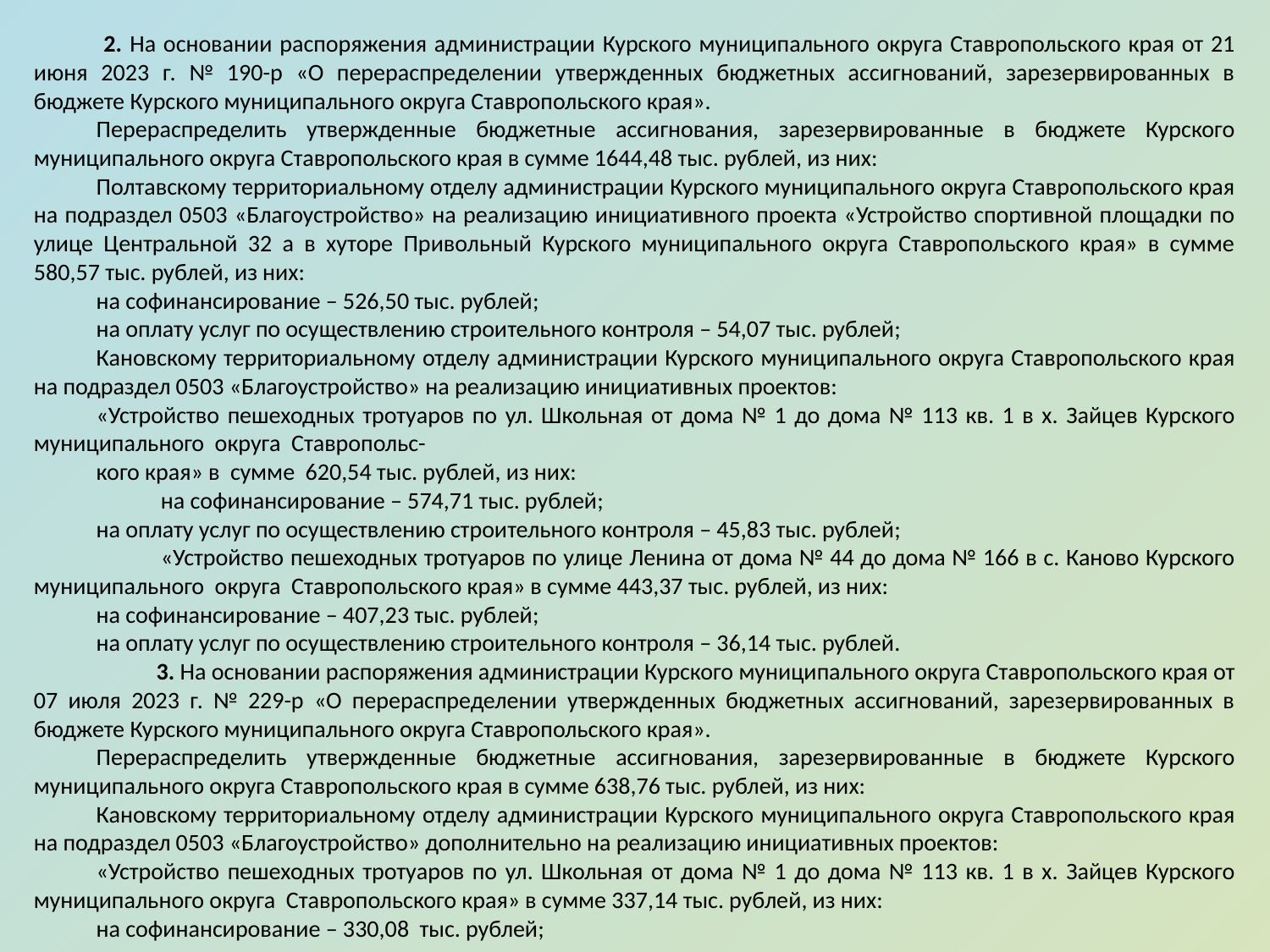

2. На основании распоряжения администрации Курского муниципального округа Ставропольского края от 21 июня 2023 г. № 190-р «О перераспределении утвержденных бюджетных ассигнований, зарезервированных в бюджете Курского муниципального округа Ставропольского края».
Перераспределить утвержденные бюджетные ассигнования, зарезервированные в бюджете Курского муниципального округа Ставропольского края в сумме 1644,48 тыс. рублей, из них:
Полтавскому территориальному отделу администрации Курского муниципального округа Ставропольского края на подраздел 0503 «Благоустройство» на реализацию инициативного проекта «Устройство спортивной площадки по улице Центральной 32 а в хуторе Привольный Курского муниципального округа Ставропольского края» в сумме 580,57 тыс. рублей, из них:
на софинансирование – 526,50 тыс. рублей;
на оплату услуг по осуществлению строительного контроля – 54,07 тыс. рублей;
Кановскому территориальному отделу администрации Курского муниципального округа Ставропольского края на подраздел 0503 «Благоустройство» на реализацию инициативных проектов:
«Устройство пешеходных тротуаров по ул. Школьная от дома № 1 до дома № 113 кв. 1 в х. Зайцев Курского муниципального  округа  Ставропольс-
кого края» в  сумме  620,54 тыс. рублей, из них:
	на софинансирование – 574,71 тыс. рублей;
на оплату услуг по осуществлению строительного контроля – 45,83 тыс. рублей;
	«Устройство пешеходных тротуаров по улице Ленина от дома № 44 до дома № 166 в с. Каново Курского муниципального  округа  Ставропольского края» в сумме 443,37 тыс. рублей, из них:
на софинансирование – 407,23 тыс. рублей;
на оплату услуг по осуществлению строительного контроля – 36,14 тыс. рублей.
           3. На основании распоряжения администрации Курского муниципального округа Ставропольского края от 07 июля 2023 г. № 229-р «О перераспределении утвержденных бюджетных ассигнований, зарезервированных в бюджете Курского муниципального округа Ставропольского края».
Перераспределить утвержденные бюджетные ассигнования, зарезервированные в бюджете Курского муниципального округа Ставропольского края в сумме 638,76 тыс. рублей, из них:
Кановскому территориальному отделу администрации Курского муниципального округа Ставропольского края на подраздел 0503 «Благоустройство» дополнительно на реализацию инициативных проектов:
«Устройство пешеходных тротуаров по ул. Школьная от дома № 1 до дома № 113 кв. 1 в х. Зайцев Курского муниципального округа  Ставропольского края» в сумме 337,14 тыс. рублей, из них:
на софинансирование – 330,08  тыс. рублей;